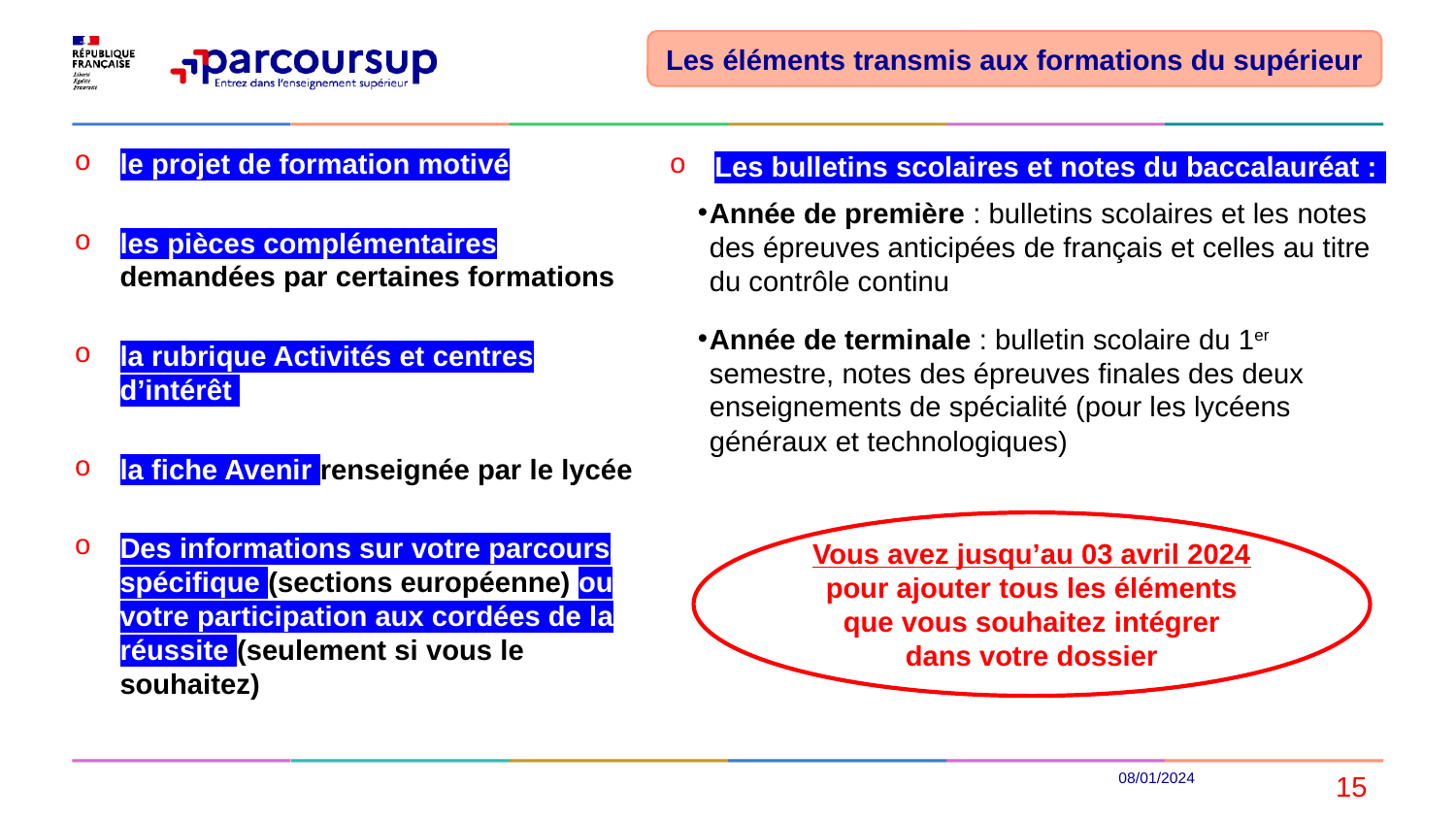

Les éléments transmis aux formations du supérieur
le projet de formation motivé

les pièces complémentaires demandées par certaines formations

la rubrique Activités et centres d’intérêt

la fiche Avenir renseignée par le lycée

Des informations sur votre parcours spécifique (sections européenne) ou votre participation aux cordées de la réussite (seulement si vous le souhaitez)
Les bulletins scolaires et notes du baccalauréat :
Année de première : bulletins scolaires et les notes des épreuves anticipées de français et celles au titre du contrôle continu
Année de terminale : bulletin scolaire du 1er semestre, notes des épreuves finales des deux enseignements de spécialité (pour les lycéens généraux et technologiques)
Vous avez jusqu’au 03 avril 2024
pour ajouter tous les éléments que vous souhaitez intégrer dans votre dossier
08/01/2024
15